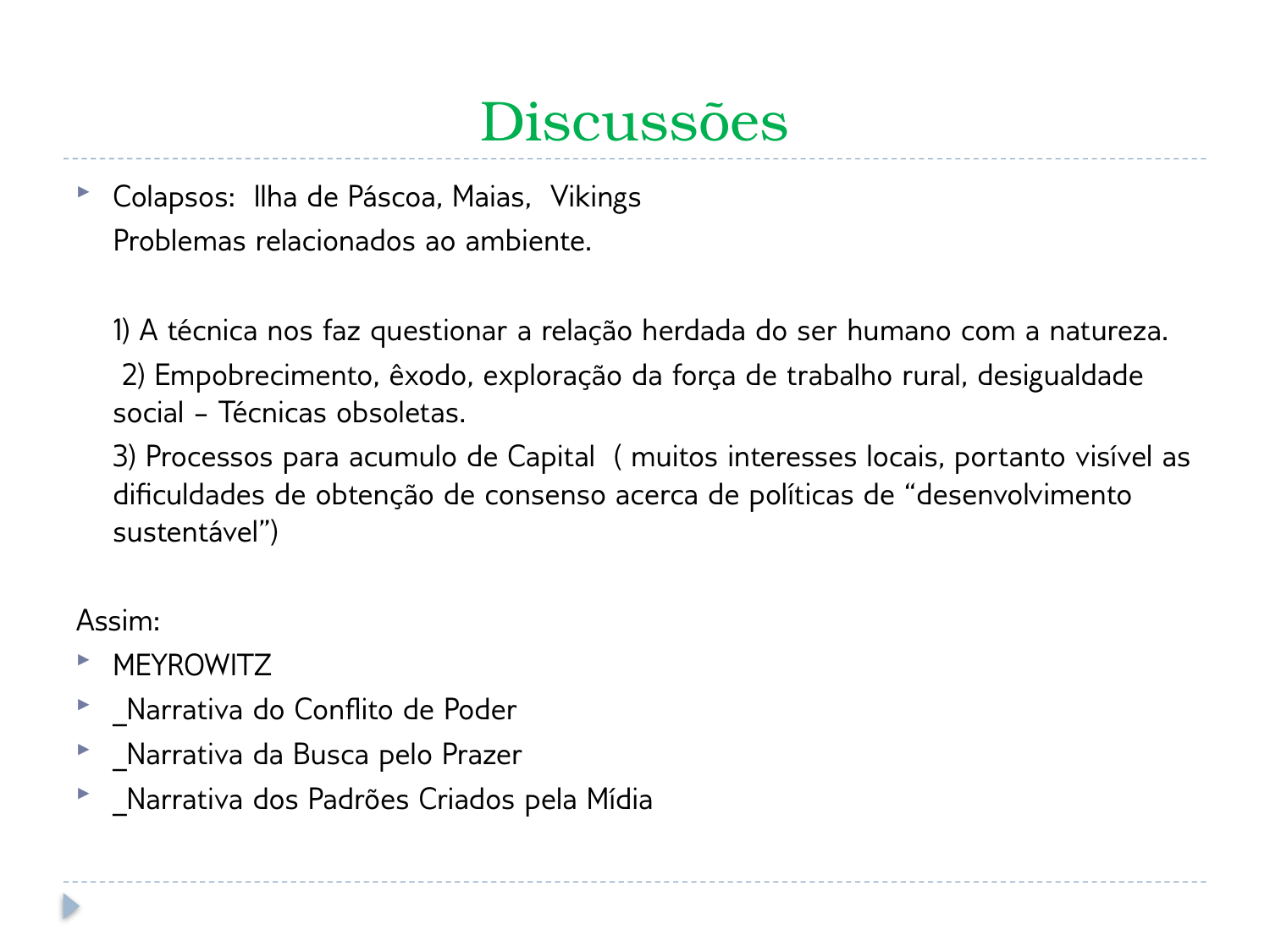

# Discussões
Colapsos:  Ilha de Páscoa, Maias,  Vikings
    Problemas relacionados ao ambiente.

    1) A técnica nos faz questionar a relação herdada do ser humano com a natureza.
	 2) Empobrecimento, êxodo, exploração da força de trabalho rural, desigualdade social – Técnicas obsoletas.
	3) Processos para acumulo de Capital  ( muitos interesses locais, portanto visível as dificuldades de obtenção de consenso acerca de políticas de “desenvolvimento sustentável”)

Assim:
MEYROWITZ
_Narrativa do Conflito de Poder
_Narrativa da Busca pelo Prazer
_Narrativa dos Padrões Criados pela Mídia